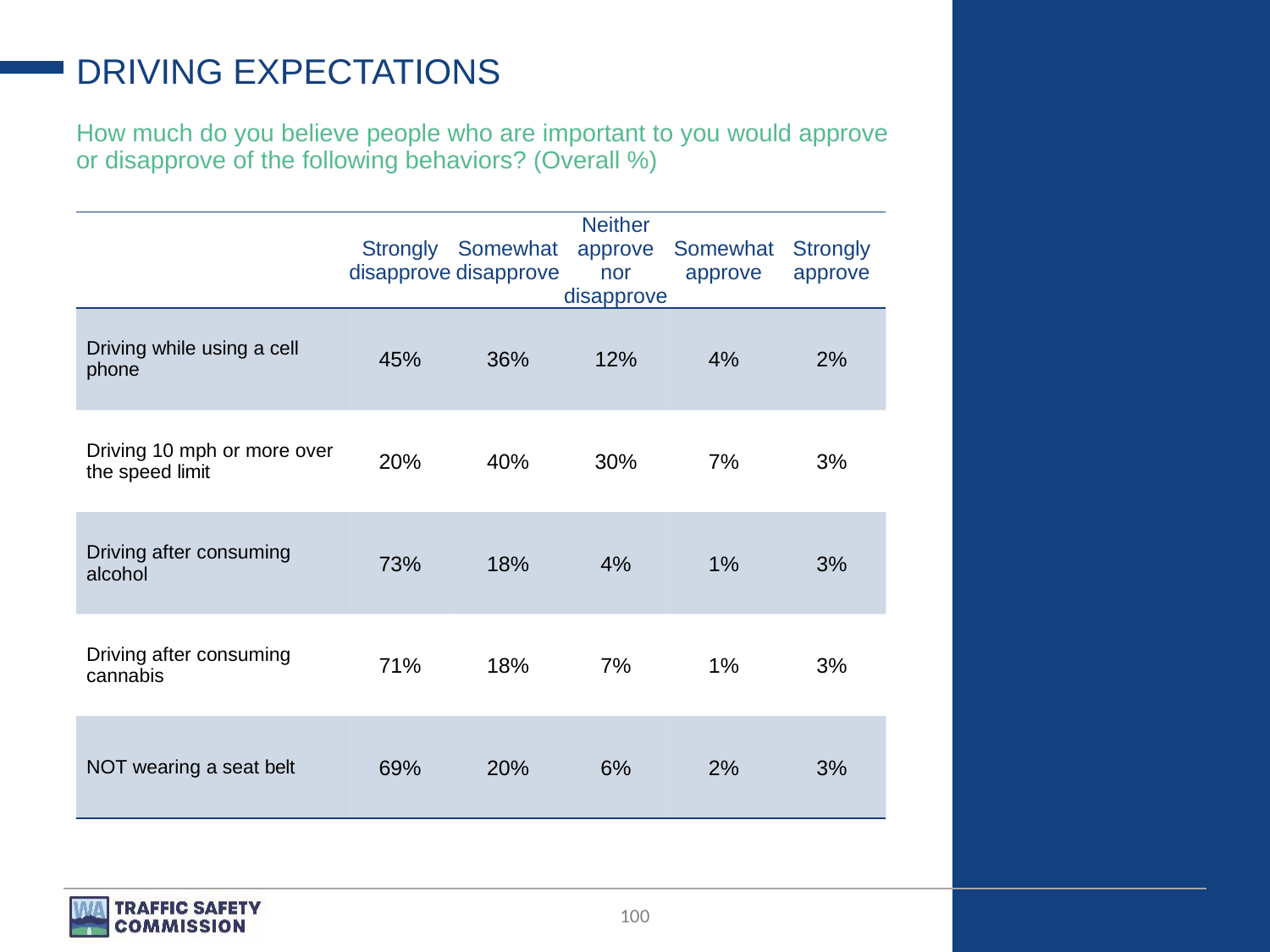

# DRIVING EXPECTATIONS
How much do you believe people who are important to you would approve or disapprove of the following behaviors? (Overall %)
|  | Strongly disapprove | Somewhat disapprove | Neither approve nor disapprove | Somewhat approve | Strongly approve |
| --- | --- | --- | --- | --- | --- |
| Driving while using a cell phone | 45% | 36% | 12% | 4% | 2% |
| Driving 10 mph or more over the speed limit | 20% | 40% | 30% | 7% | 3% |
| Driving after consuming alcohol | 73% | 18% | 4% | 1% | 3% |
| Driving after consuming cannabis | 71% | 18% | 7% | 1% | 3% |
| NOT wearing a seat belt | 69% | 20% | 6% | 2% | 3% |